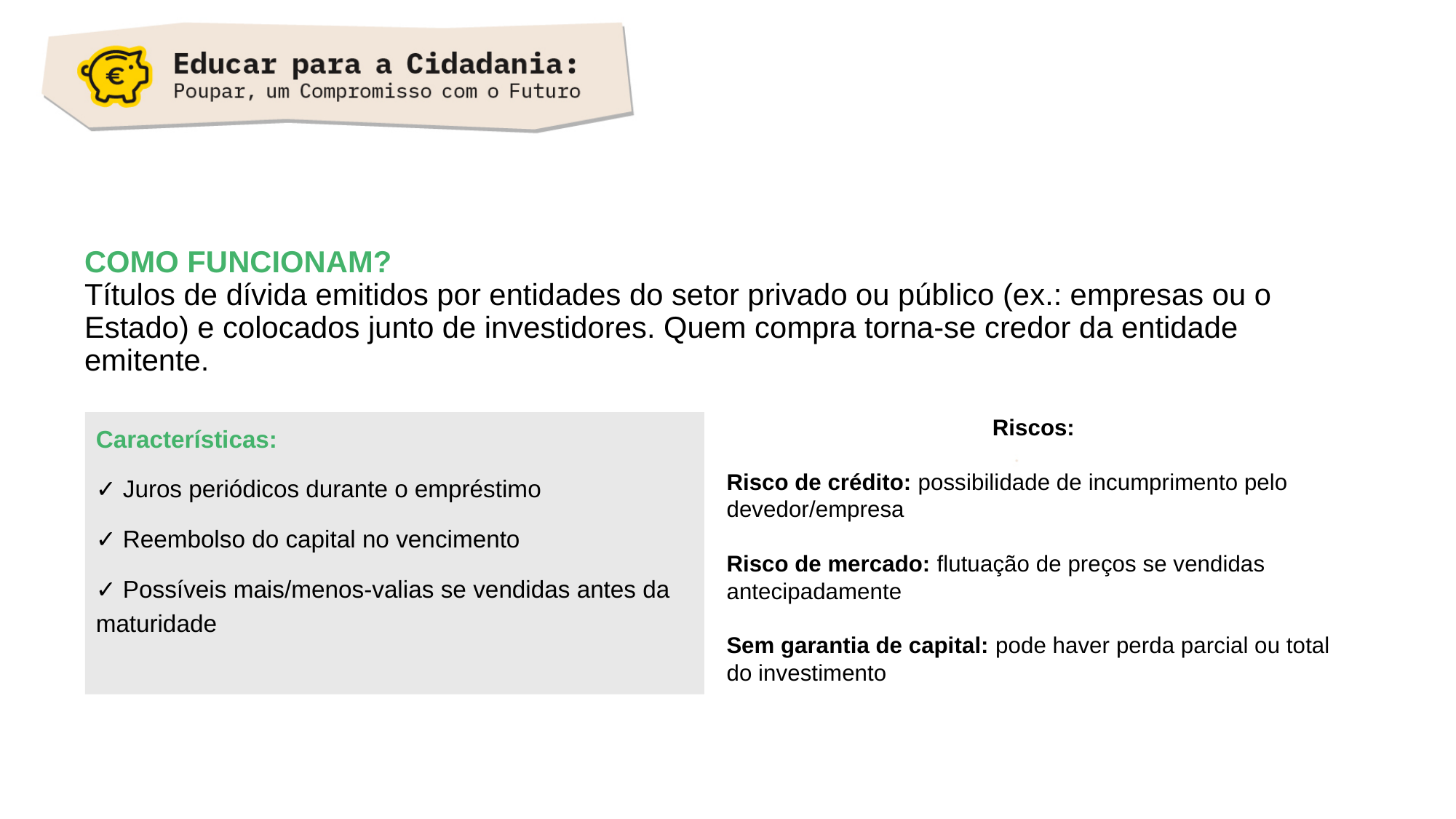

# COMO FUNCIONAM? Títulos de dívida emitidos por entidades do setor privado ou público (ex.: empresas ou o Estado) e colocados junto de investidores. Quem compra torna-se credor da entidade emitente.
Riscos:

Risco de crédito: possibilidade de incumprimento pelo devedor/empresa

Risco de mercado: flutuação de preços se vendidas antecipadamente

Sem garantia de capital: pode haver perda parcial ou total do investimento
Características:
✓ Juros periódicos durante o empréstimo
✓ Reembolso do capital no vencimento
✓ Possíveis mais/menos-valias se vendidas antes da maturidade